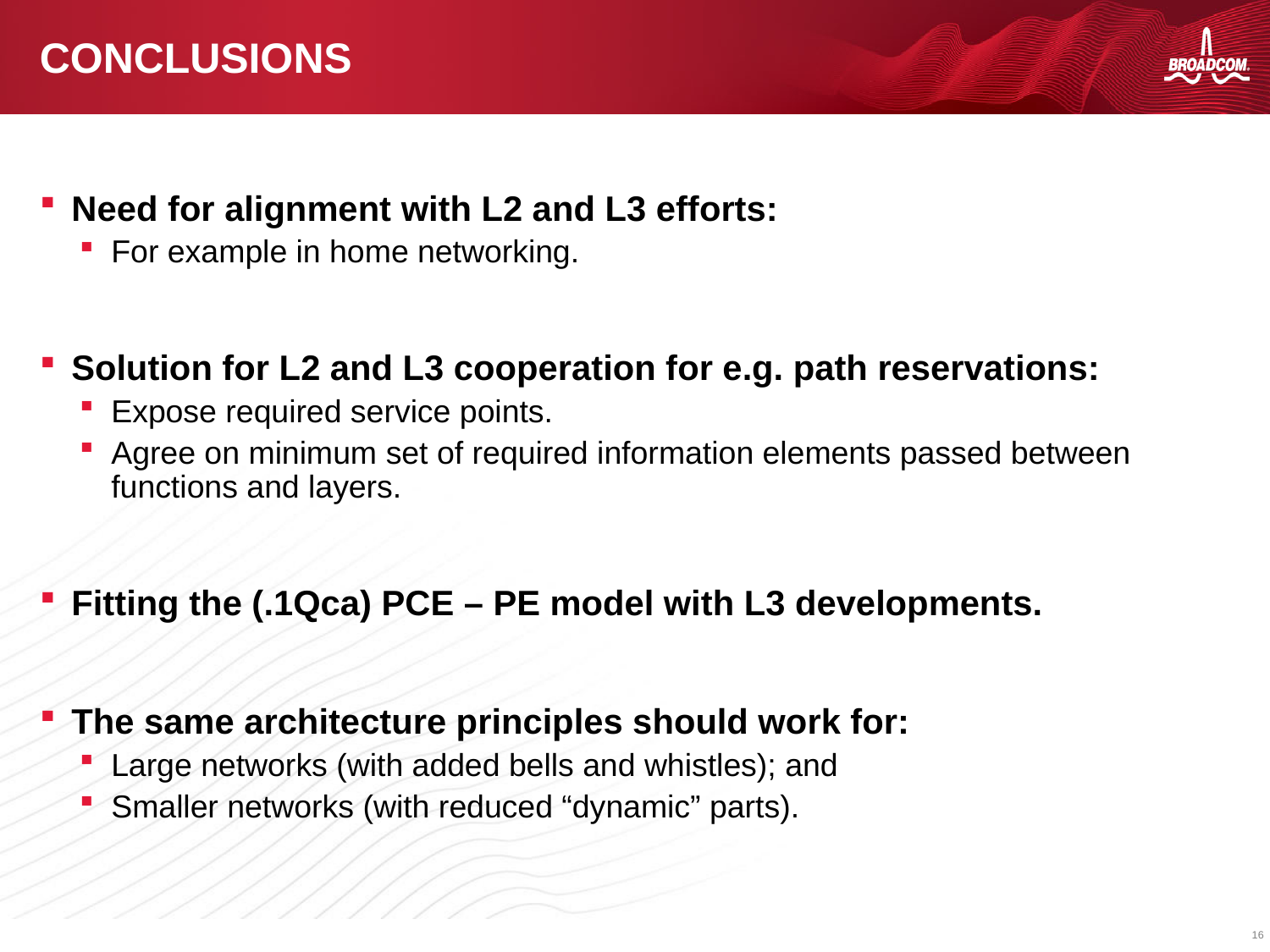

# conclusions
Need for alignment with L2 and L3 efforts:
For example in home networking.

Solution for L2 and L3 cooperation for e.g. path reservations:
Expose required service points.
Agree on minimum set of required information elements passed between functions and layers.

Fitting the (.1Qca) PCE – PE model with L3 developments.

The same architecture principles should work for:
Large networks (with added bells and whistles); and
Smaller networks (with reduced “dynamic” parts).